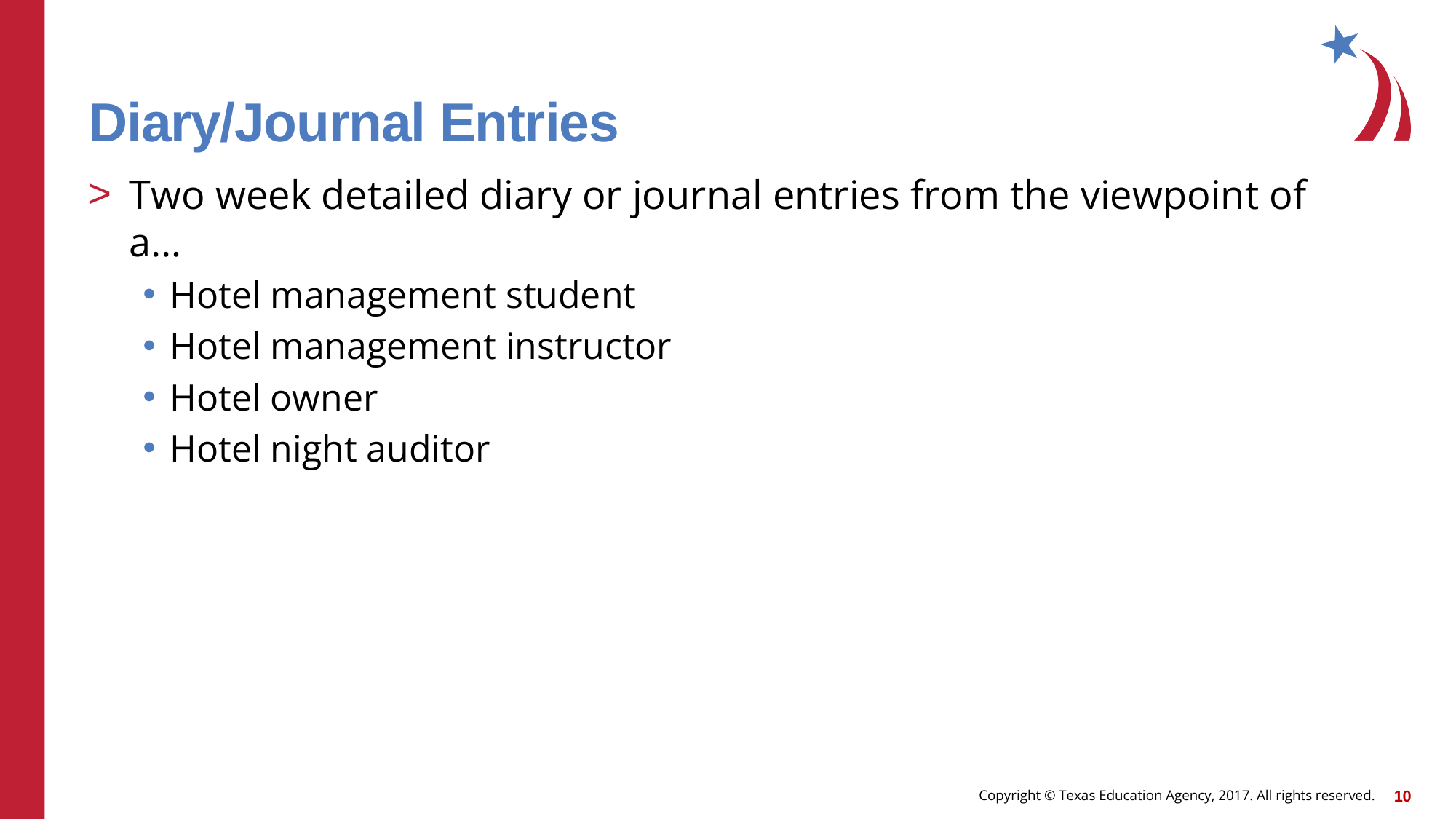

# Diary/Journal Entries
Two week detailed diary or journal entries from the viewpoint of a…
Hotel management student
Hotel management instructor
Hotel owner
Hotel night auditor